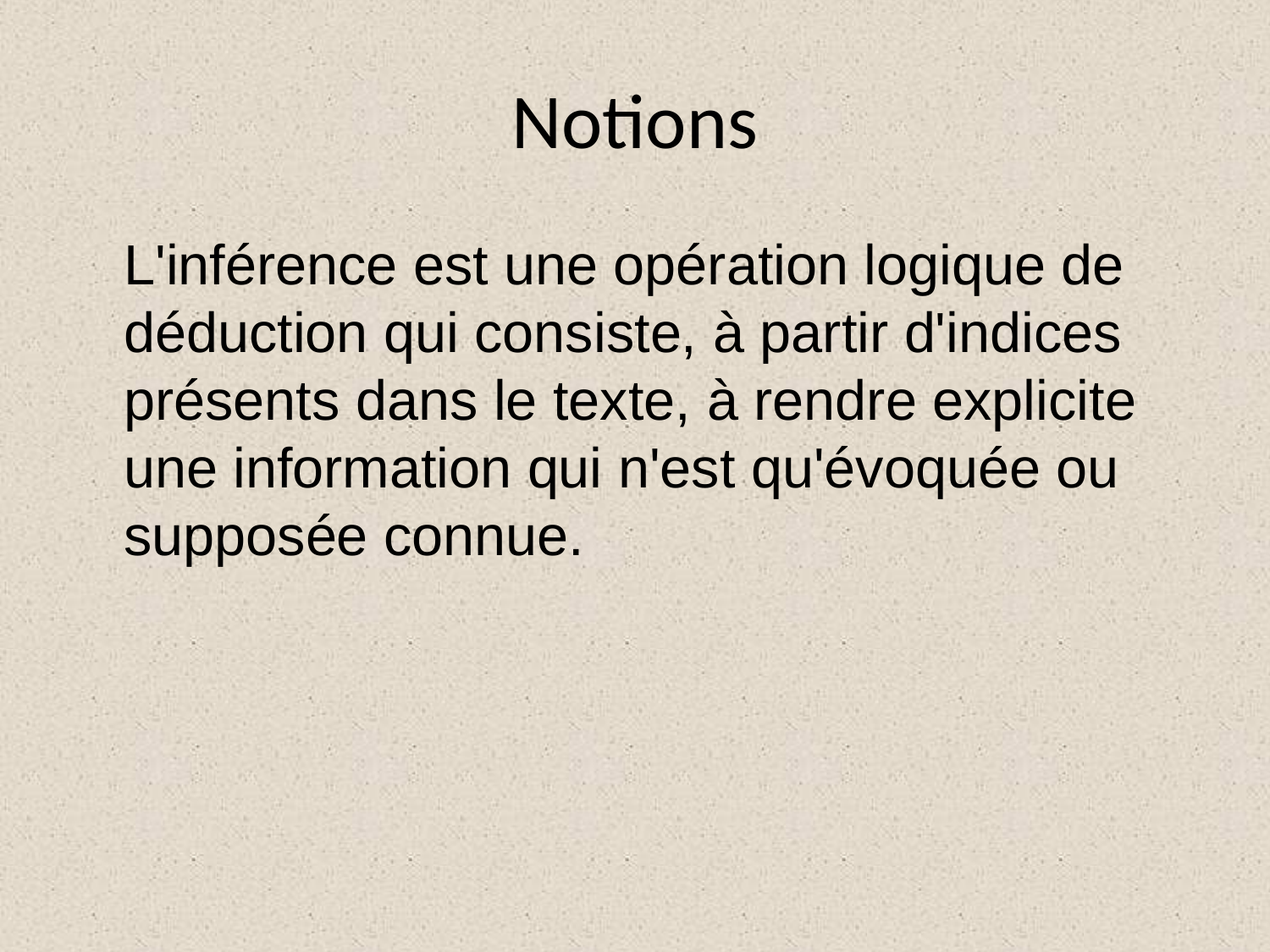

# Notions
	L'inférence est une opération logique de déduction qui consiste, à partir d'indices présents dans le texte, à rendre explicite une information qui n'est qu'évoquée ou supposée connue.